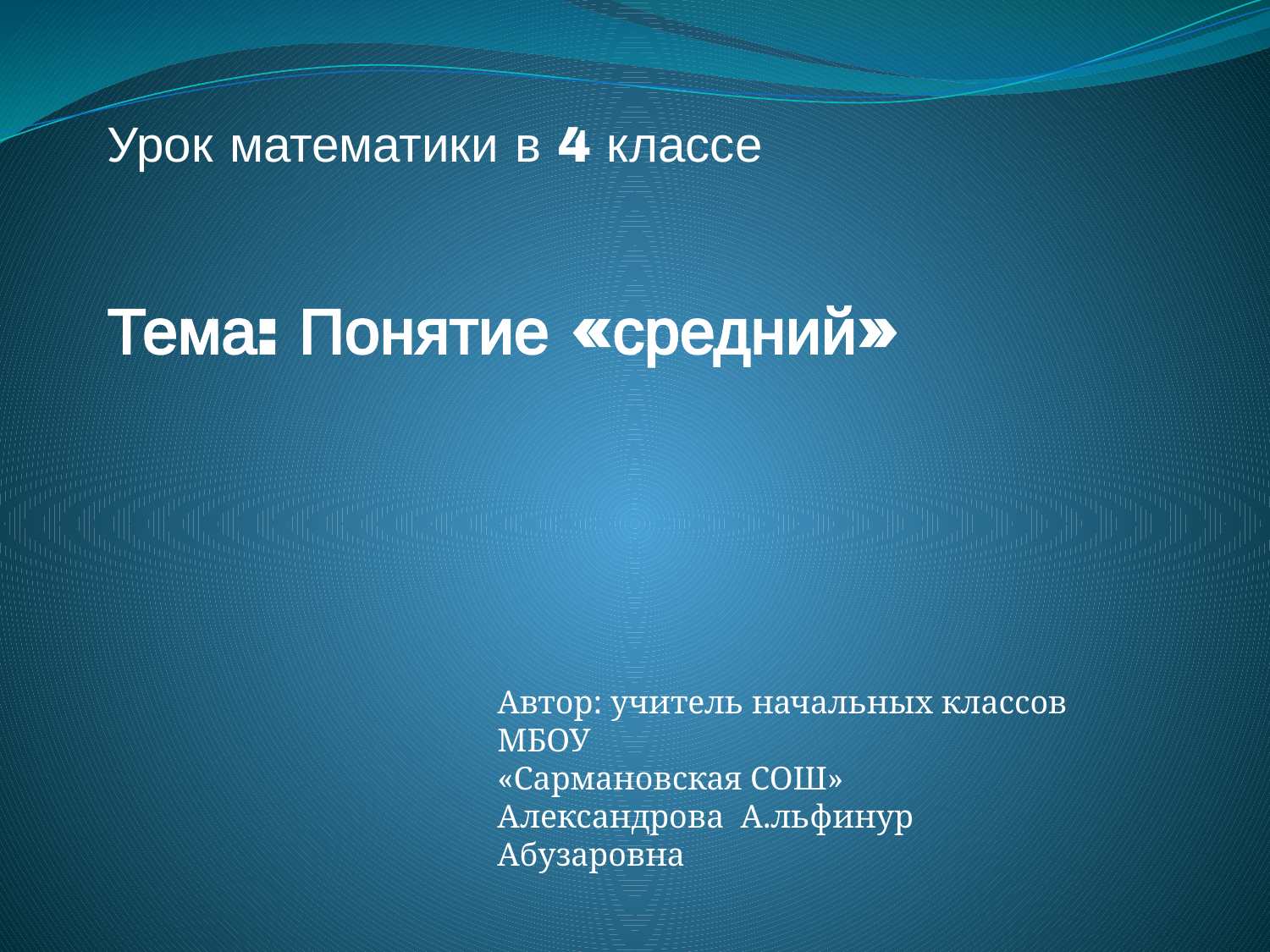

Урок математики в 4 классе

Тема: Понятие «средний»
Автор: учитель начальных классов  МБОУ
«Сармановская СОШ»
Александрова  А.льфинур  Абузаровна